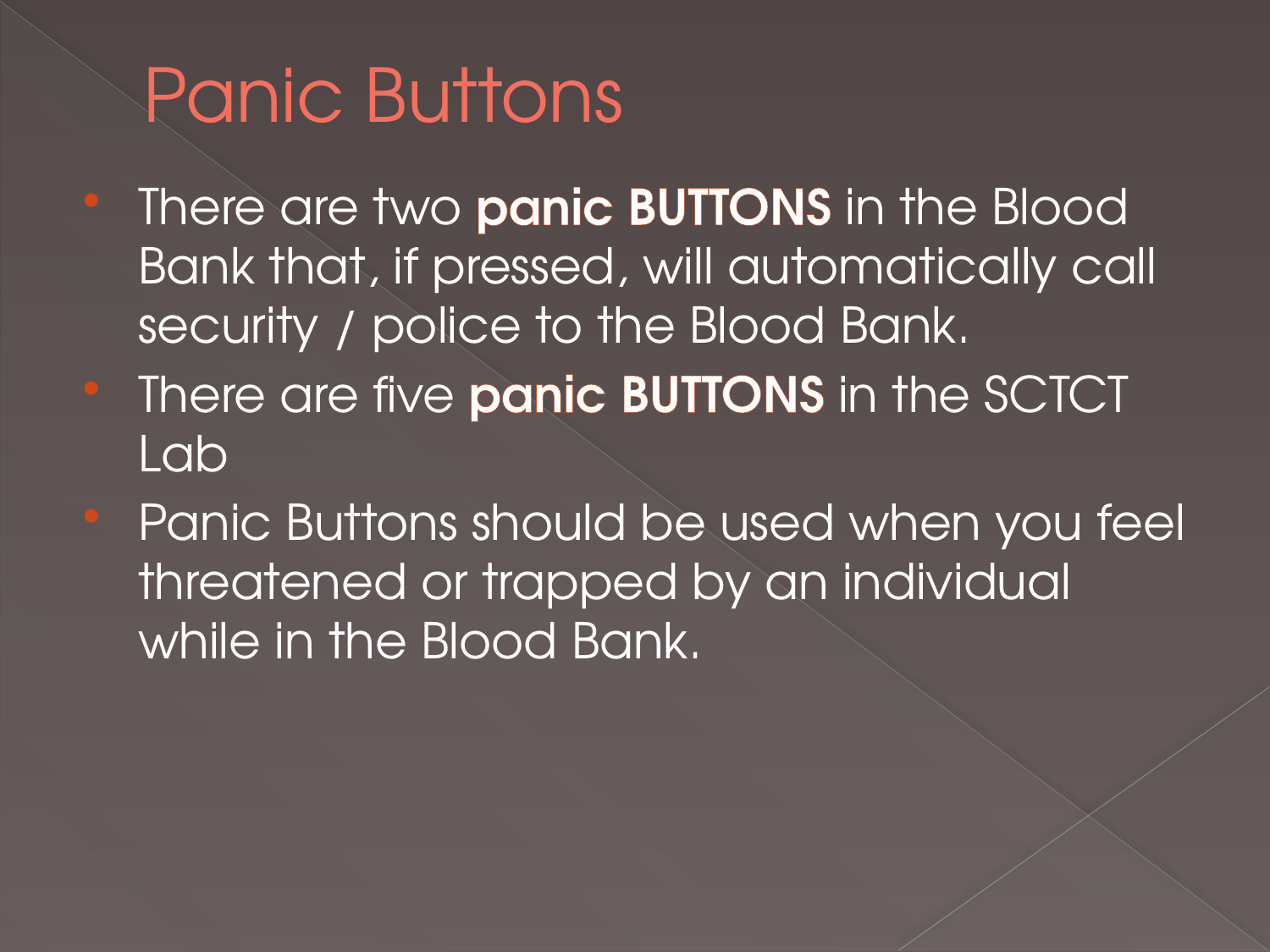

# Panic Buttons
There are two panic buttons in the Blood Bank that, if pressed, will automatically call security / police to the Blood Bank.
There are five panic buttons in the SCTCT Lab
Panic Buttons should be used when you feel threatened or trapped by an individual while in the Blood Bank.